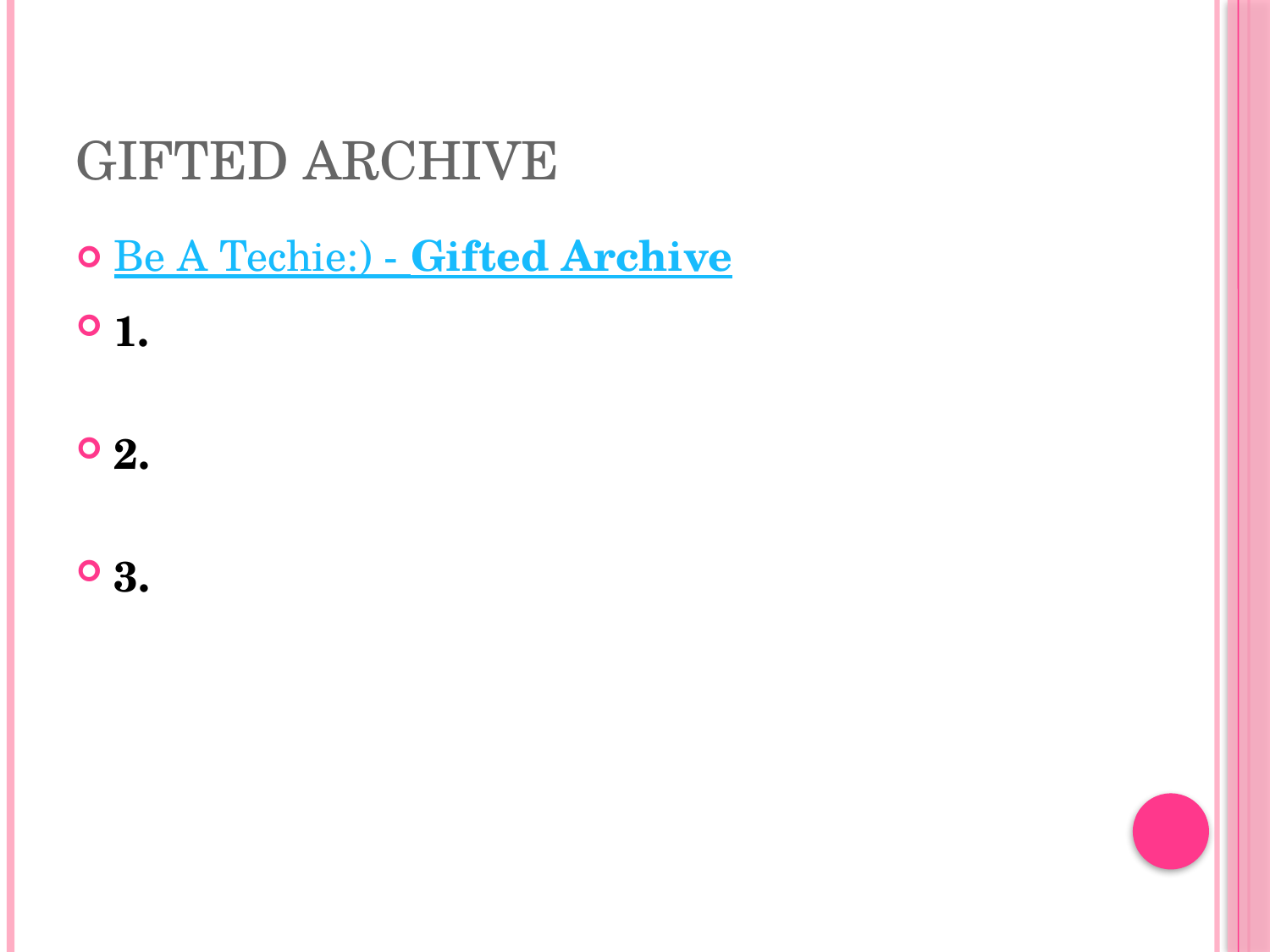

# Gifted Archive
Be A Techie:) - Gifted Archive
1.

2.

3.